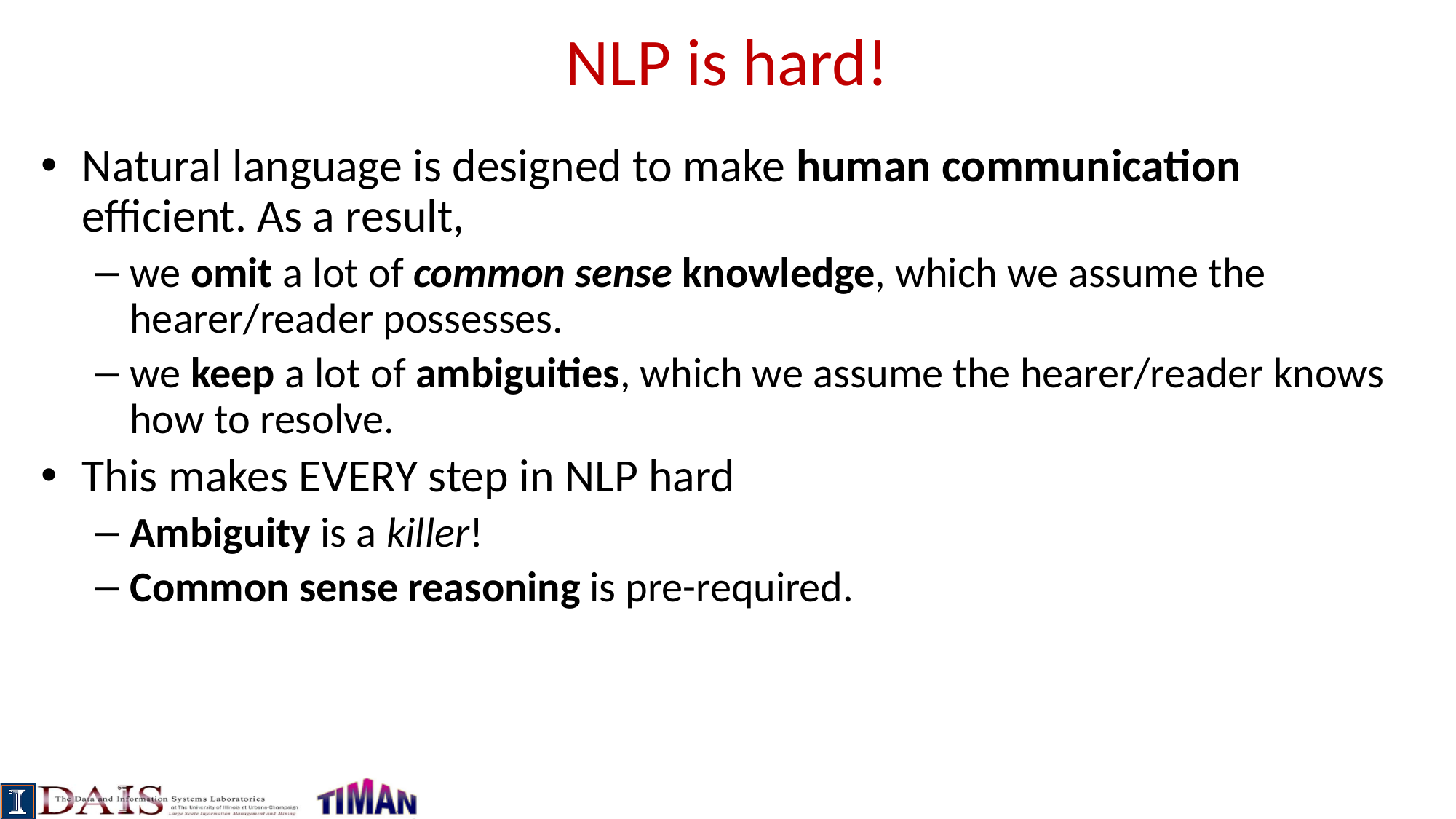

# NLP is hard!
Natural language is designed to make human communication efficient. As a result,
we omit a lot of common sense knowledge, which we assume the hearer/reader possesses.
we keep a lot of ambiguities, which we assume the hearer/reader knows how to resolve.
This makes EVERY step in NLP hard
Ambiguity is a killer!
Common sense reasoning is pre-required.